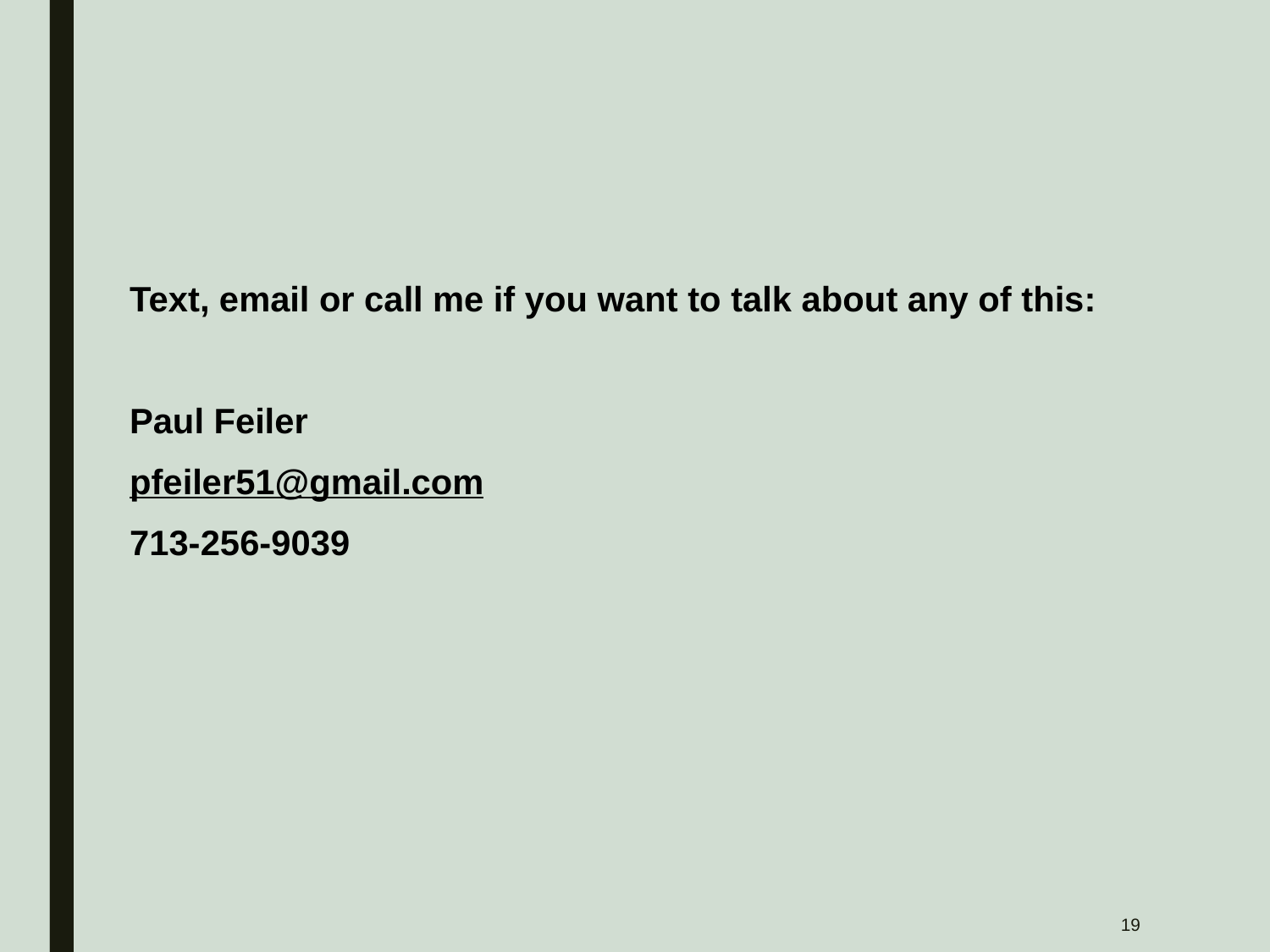

Text, email or call me if you want to talk about any of this:

Paul Feiler
pfeiler51@gmail.com
713-256-9039

19